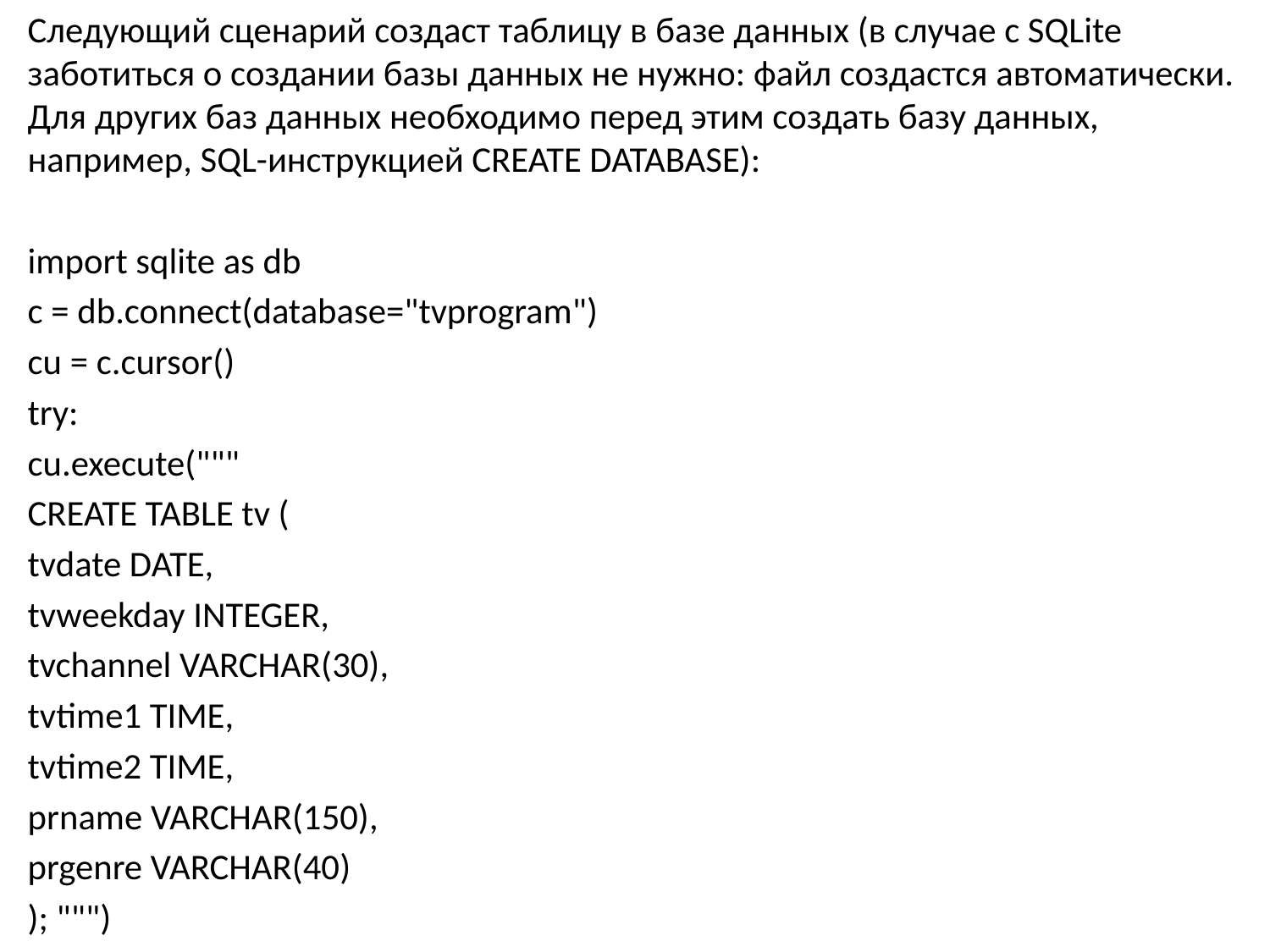

Следующий сценарий создаст таблицу в базе данных (в случае с SQLite заботиться о создании базы данных не нужно: файл создастся автоматически. Для других баз данных необходимо перед этим создать базу данных, например, SQL-инструкцией CREATE DATABASE):

import sqlite as db
c = db.connect(database="tvprogram")
cu = c.cursor()
try:
cu.execute("""
CREATE TABLE tv (
tvdate DATE,
tvweekday INTEGER,
tvchannel VARCHAR(30),
tvtime1 TIME,
tvtime2 TIME,
prname VARCHAR(150),
prgenre VARCHAR(40)
); """)